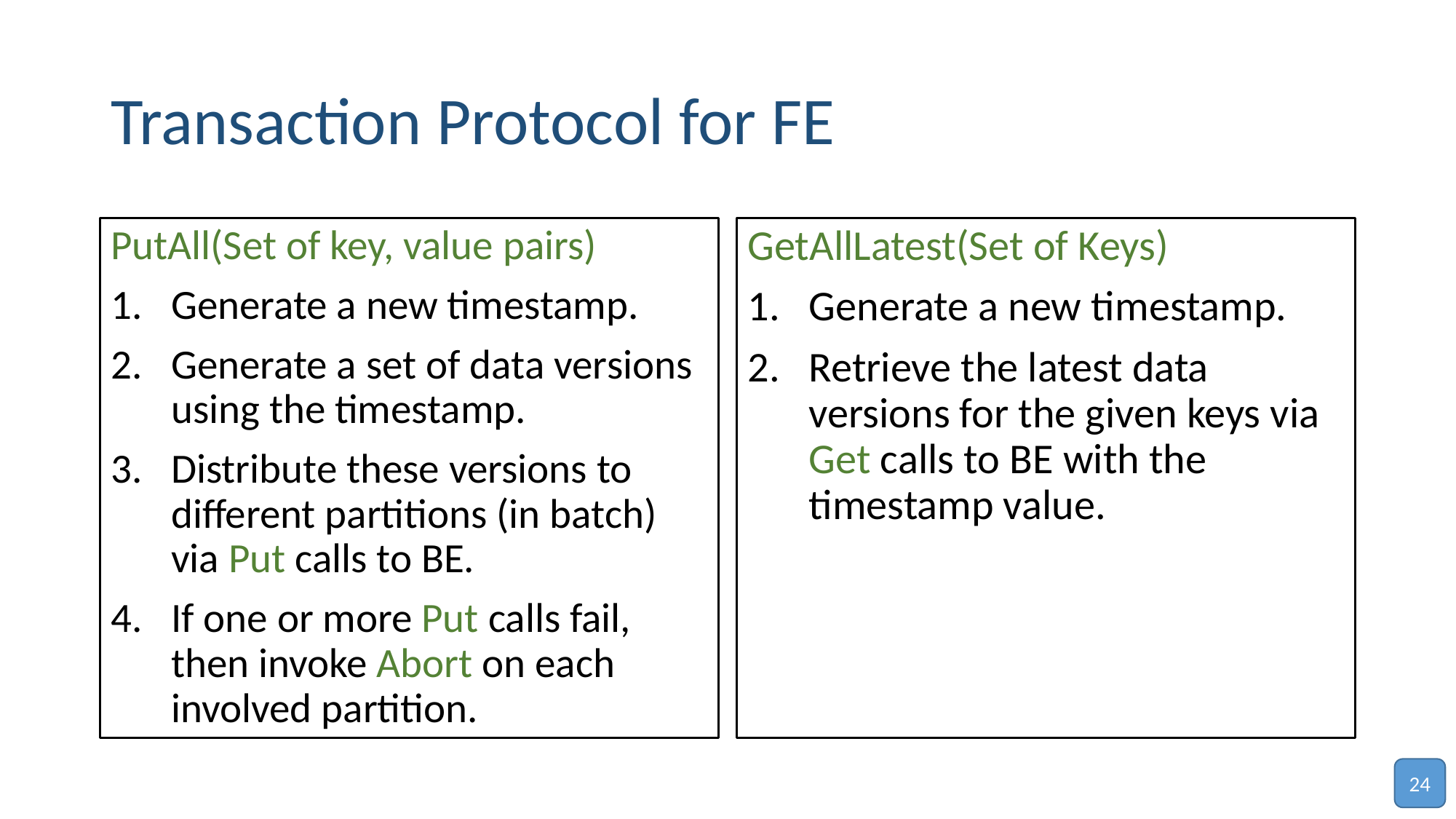

# Transaction Protocol for FE
PutAll(Set of key, value pairs)
Generate a new timestamp.
Generate a set of data versions using the timestamp.
Distribute these versions to different partitions (in batch) via Put calls to BE.
If one or more Put calls fail, then invoke Abort on each involved partition.

GetAllLatest(Set of Keys)
Generate a new timestamp.
Retrieve the latest data versions for the given keys via Get calls to BE with the timestamp value.

24